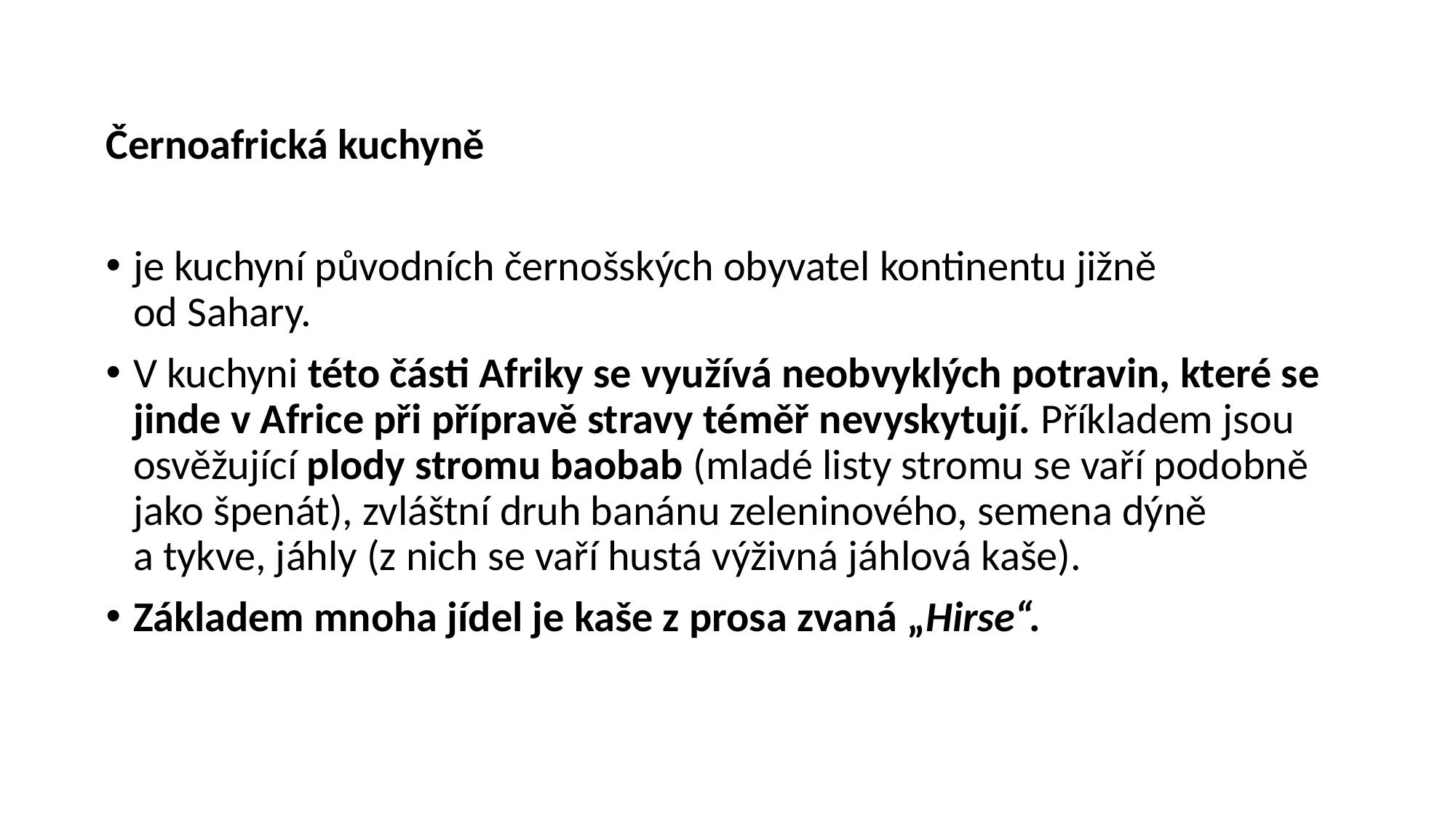

#
Černoafrická kuchyně

je kuchyní původních černošských obyvatel kontinentu jižně od Sahary.
V kuchyni této části Afriky se využívá neobvyklých potravin, které se jinde v Africe při přípravě stravy téměř nevyskytují. Příkladem jsou osvěžující plody stromu baobab (mladé listy stromu se vaří podobně jako špenát), zvláštní druh banánu zeleninového, semena dýně a tykve, jáhly (z nich se vaří hustá výživná jáhlová kaše).
Základem mnoha jídel je kaše z prosa zvaná „Hirse“.